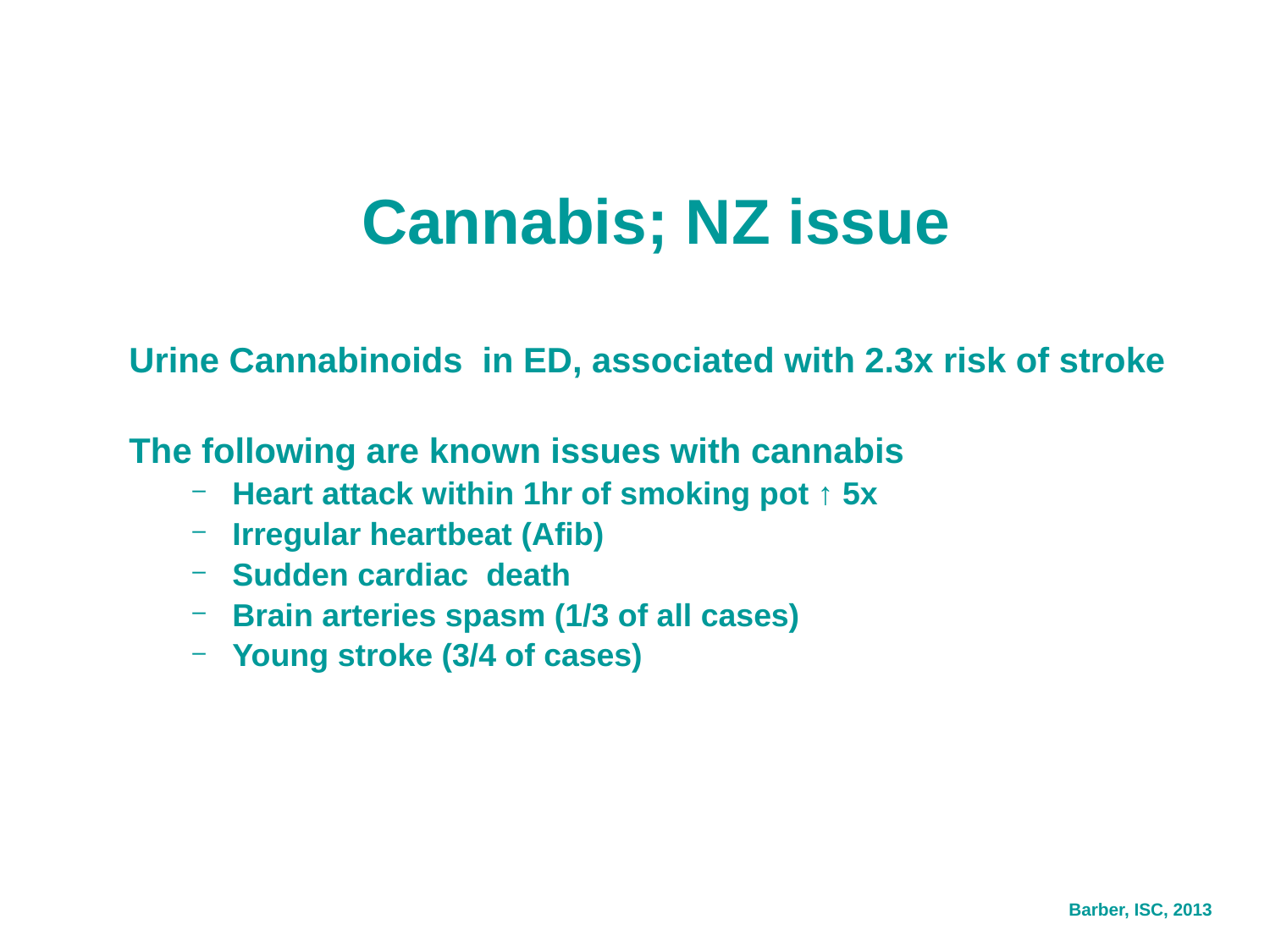

# Cannabis; NZ issue
Urine Cannabinoids  in ED, associated with 2.3x risk of stroke

The following are known issues with cannabis
Heart attack within 1hr of smoking pot ↑ 5x
Irregular heartbeat (Afib)
Sudden cardiac  death
Brain arteries spasm (1/3 of all cases)
Young stroke (3/4 of cases)

Barber, ISC, 2013